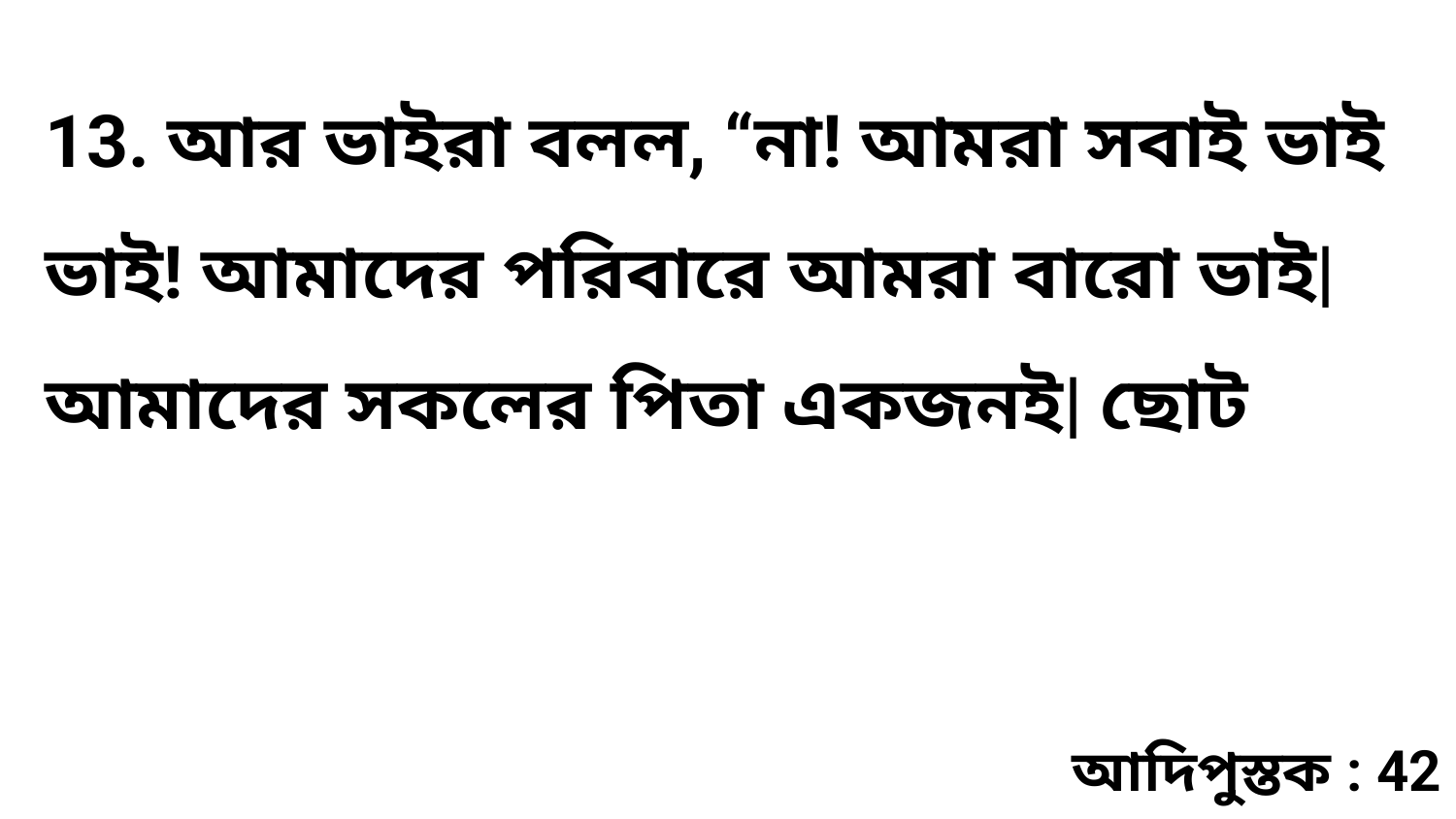

13. আর ভাইরা বলল, “না! আমরা সবাই ভাই ভাই! আমাদের পরিবারে আমরা বারো ভাই| আমাদের সকলের পিতা একজনই| ছোট
আদিপুস্তক : 42